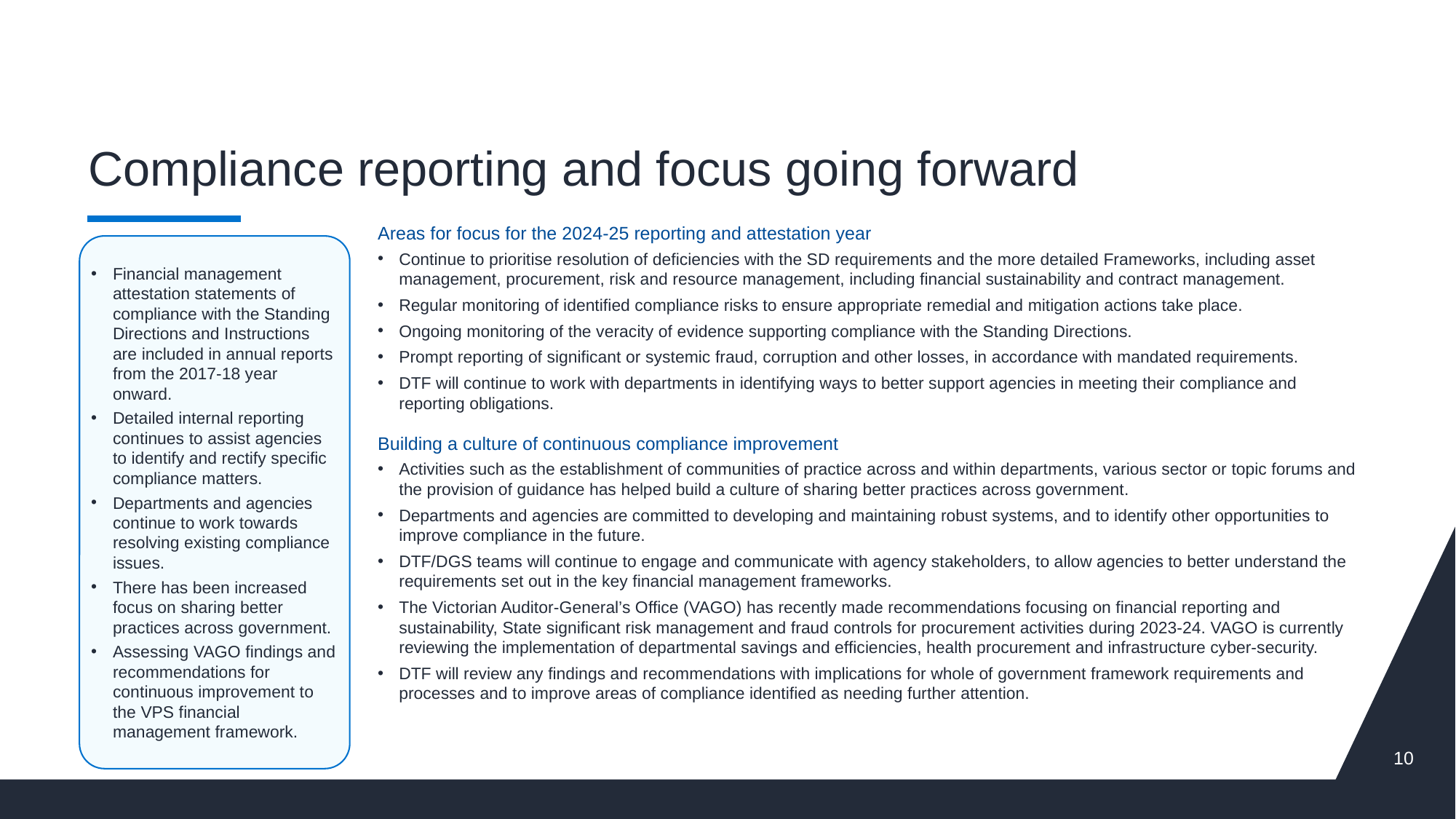

# Compliance reporting and focus going forward
Areas for focus for the 2024-25 reporting and attestation year
Continue to prioritise resolution of deficiencies with the SD requirements and the more detailed Frameworks, including asset management, procurement, risk and resource management, including financial sustainability and contract management.
Regular monitoring of identified compliance risks to ensure appropriate remedial and mitigation actions take place.
Ongoing monitoring of the veracity of evidence supporting compliance with the Standing Directions.
Prompt reporting of significant or systemic fraud, corruption and other losses, in accordance with mandated requirements.
DTF will continue to work with departments in identifying ways to better support agencies in meeting their compliance and reporting obligations.
Building a culture of continuous compliance improvement
Activities such as the establishment of communities of practice across and within departments, various sector or topic forums and the provision of guidance has helped build a culture of sharing better practices across government.
Departments and agencies are committed to developing and maintaining robust systems, and to identify other opportunities to improve compliance in the future.
DTF/DGS teams will continue to engage and communicate with agency stakeholders, to allow agencies to better understand the requirements set out in the key financial management frameworks.
The Victorian Auditor-General’s Office (VAGO) has recently made recommendations focusing on financial reporting and sustainability, State significant risk management and fraud controls for procurement activities during 2023-24. VAGO is currently reviewing the implementation of departmental savings and efficiencies, health procurement and infrastructure cyber-security.
DTF will review any findings and recommendations with implications for whole of government framework requirements and processes and to improve areas of compliance identified as needing further attention.
Financial management attestation statements of compliance with the Standing Directions and Instructions are included in annual reports from the 2017-18 year onward.
Detailed internal reporting continues to assist agencies to identify and rectify specific compliance matters.
Departments and agencies continue to work towards resolving existing compliance issues.
There has been increased focus on sharing better practices across government.
Assessing VAGO findings and recommendations for continuous improvement to the VPS financial management framework.
10